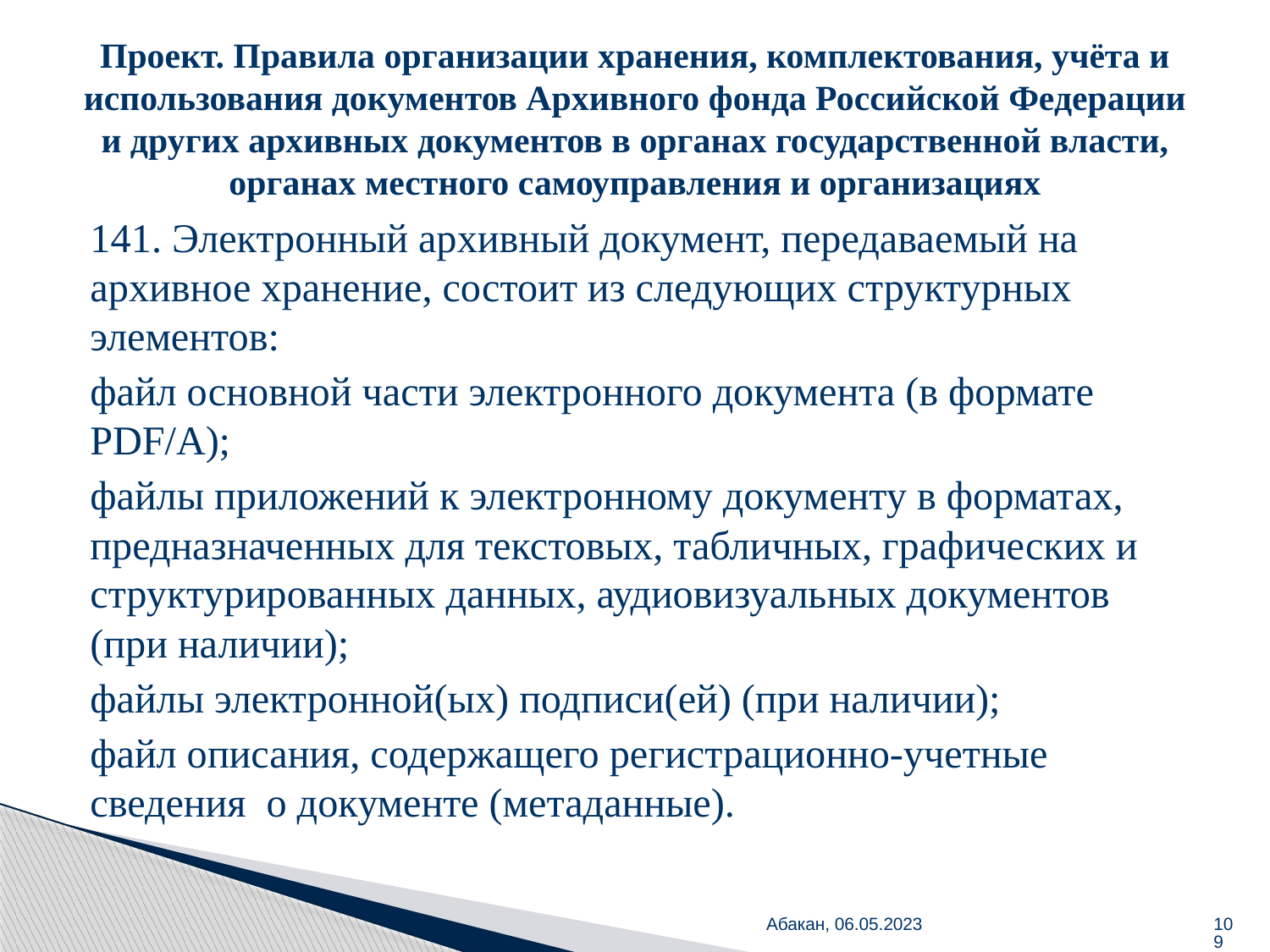

# Проект. Правила организации хранения, комплектования, учёта и использования документов Архивного фонда Российской Федерации и других архивных документов в органах государственной власти, органах местного самоуправления и организациях
141. Электронный архивный документ, передаваемый на архивное хранение, состоит из следующих структурных элементов:
файл основной части электронного документа (в формате PDF/A);
файлы приложений к электронному документу в форматах, предназначенных для текстовых, табличных, графических и структурированных данных, аудиовизуальных документов (при наличии);
файлы электронной(ых) подписи(ей) (при наличии);
файл описания, содержащего регистрационно-учетные сведения  о документе (метаданные).
Абакан, 06.05.2023
109